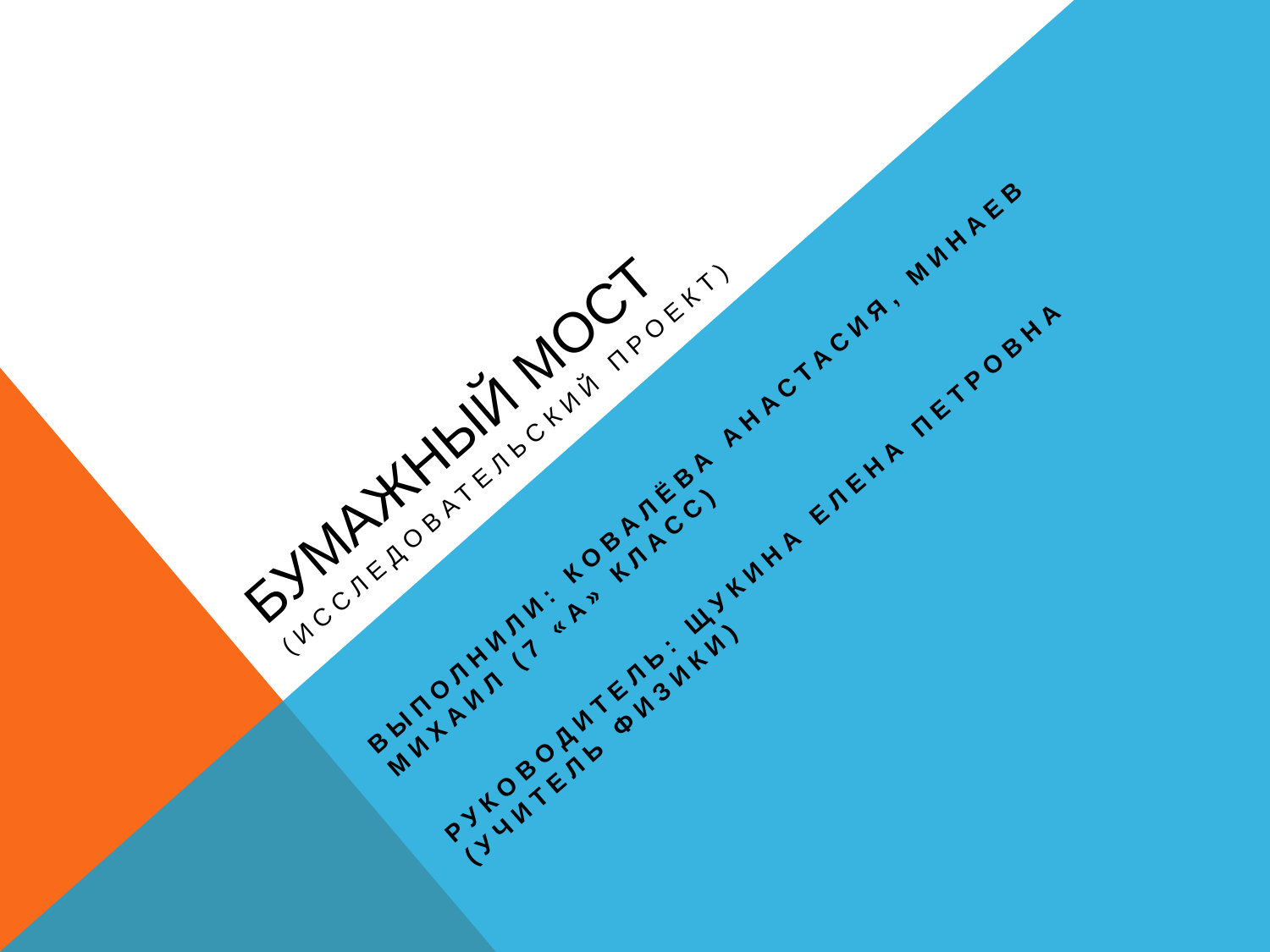

# БУМАЖНЫЙ МОСТ
(исследовательский проект)

ВЫПОЛНИЛИ: Ковалёва Анастасия, Минаев Михаил (7 «а» класс)

РУКОВОДИТЕЛЬ: Щукина Елена Петровна (учитель физики)